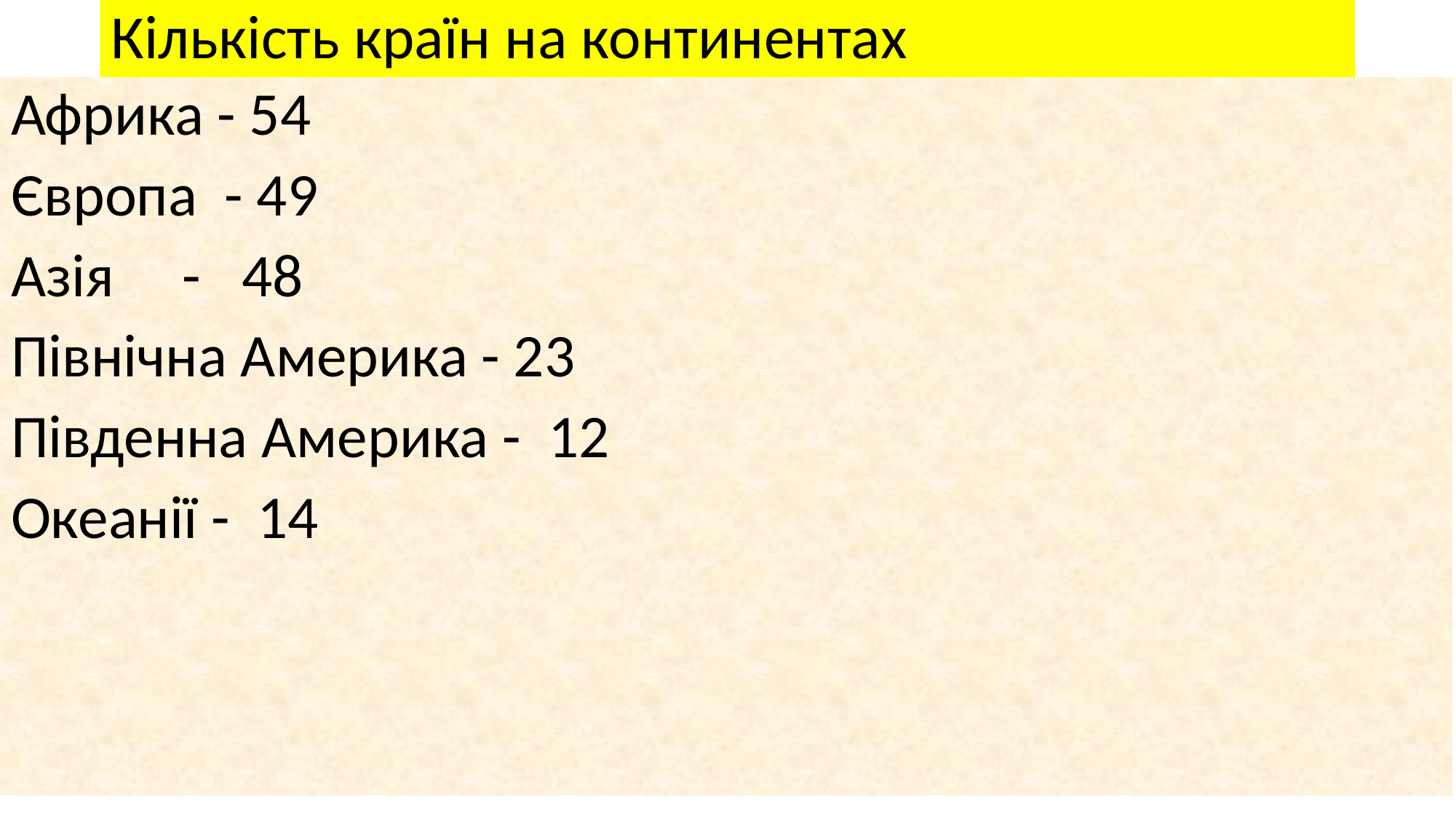

# Кількість країн на континентах
Африка - 54
Європа  - 49
Азія     -   48
Північна Америка - 23
Південна Америка -  12
Океанії -  14